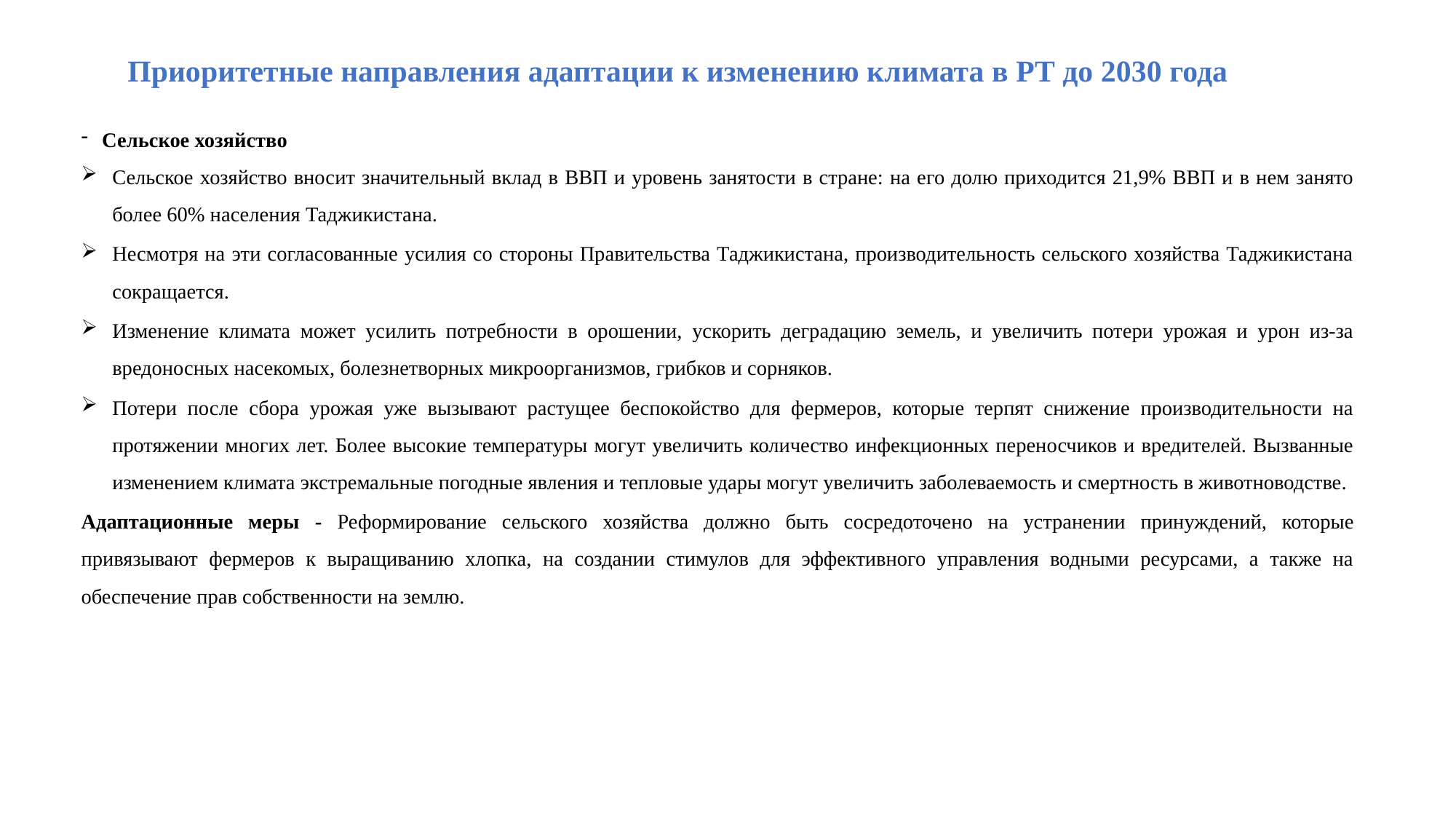

# Приоритетные направления адаптации к изменению климата в РТ до 2030 года
Сельское хозяйство
Cельское хозяйство вносит значительный вклад в ВВП и уровень занятости в стране: на его долю приходится 21,9% ВВП и в нем занято более 60% населения Таджикистана.
Несмотря на эти согласованные усилия со стороны Правительства Таджикистана, производительность сельского хозяйства Таджикистана сокращается.
Изменение климата может усилить потребности в орошении, ускорить деградацию земель, и увеличить потери урожая и урон из-за вредоносных насекомых, болезнетворных микроорганизмов, грибков и сорняков.
Потери после сбора урожая уже вызывают растущее беспокойство для фермеров, которые терпят снижение производительности на протяжении многих лет. Более высокие температуры могут увеличить количество инфекционных переносчиков и вредителей. Вызванные изменением климата экстремальные погодные явления и тепловые удары могут увеличить заболеваемость и смертность в животноводстве.
Адаптационные меры - Реформирование сельского хозяйства должно быть сосредоточено на устранении принуждений, которые привязывают фермеров к выращиванию хлопка, на создании стимулов для эффективного управления водными ресурсами, а также на обеспечение прав собственности на землю.

РЕГИОНАЛЬНЫЙ ХАБ ПО ТРАНСПАРЕНТНОСТИ КЛИМАТИЧЕСКИХ ДЕЙСТВИЙ В ЦЕНТРАЛЬНОЙ АЗИИ (RECATH)
Бишкек, 14 июль 2023 г.